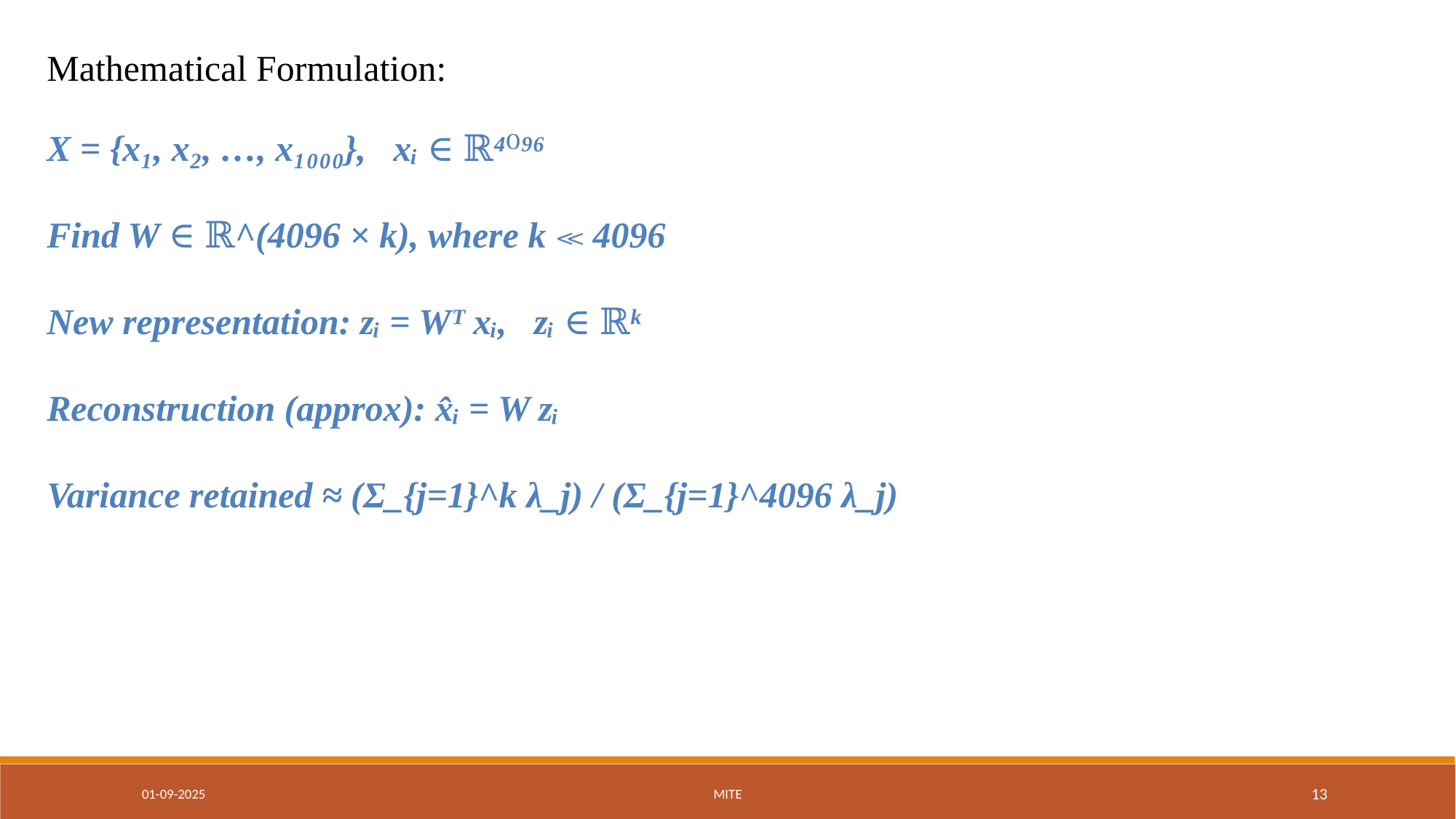

Mathematical Formulation:
X = {x₁, x₂, …, x₁₀₀₀},   xᵢ ∈ ℝ⁴⁰⁹⁶
Find W ∈ ℝ^(4096 × k), where k ≪ 4096
New representation: zᵢ = Wᵀ xᵢ,   zᵢ ∈ ℝᵏ
Reconstruction (approx): x̂ᵢ = W zᵢ
Variance retained ≈ (Σ_{j=1}^k λ_j) / (Σ_{j=1}^4096 λ_j)
01-09-2025
MITE
13